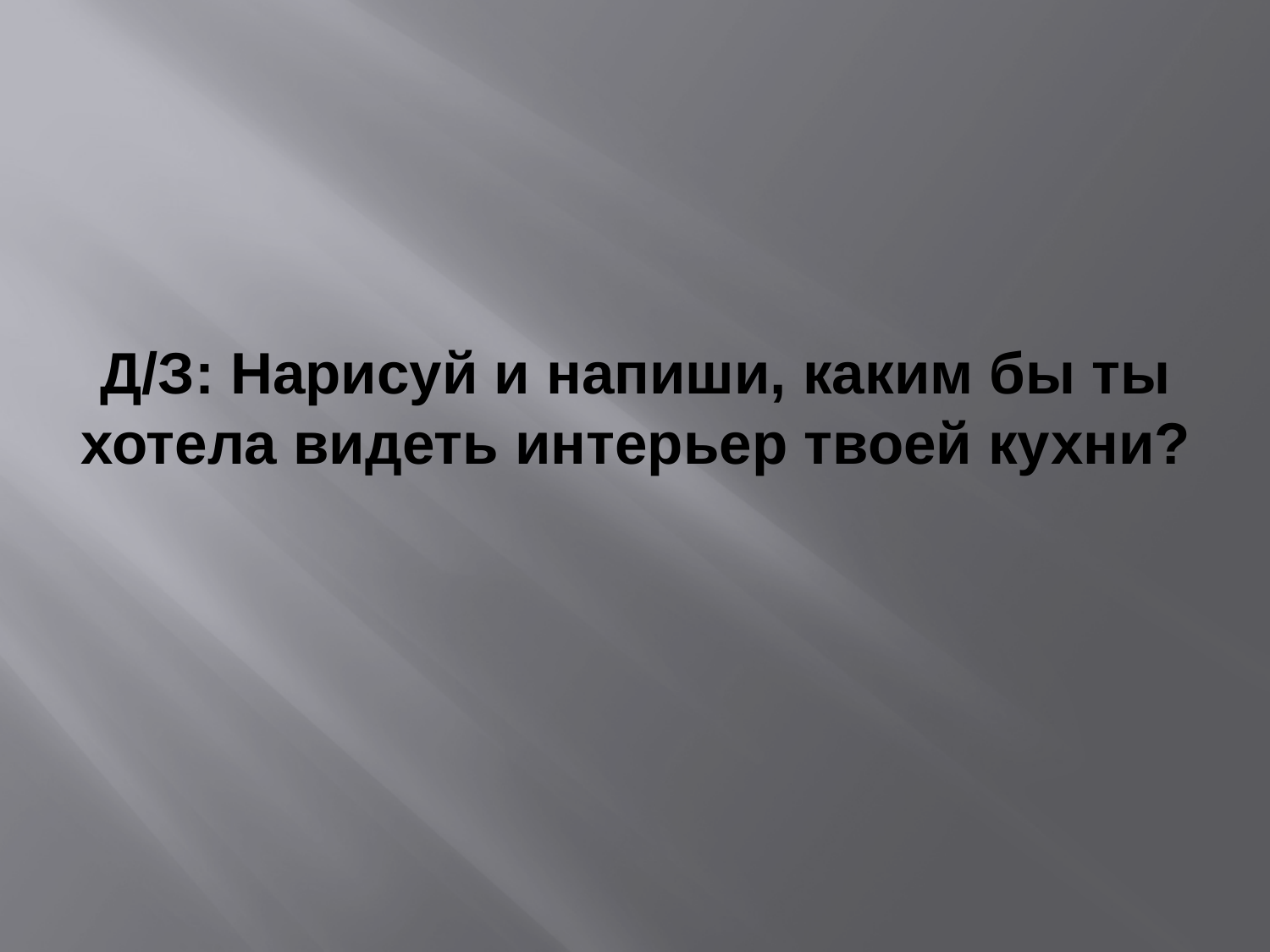

# Д/З: Нарисуй и напиши, каким бы ты хотела видеть интерьер твоей кухни?